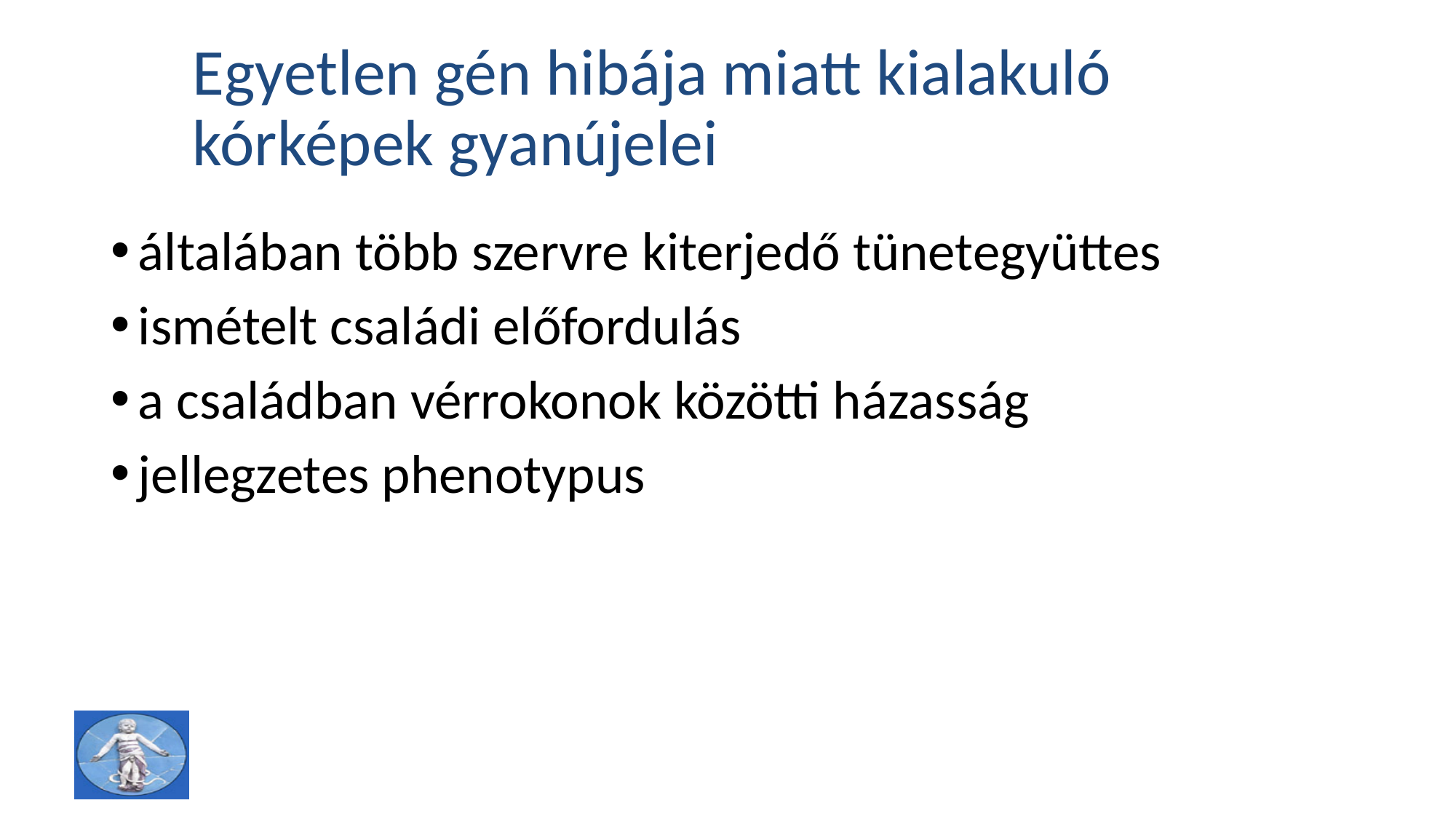

# Egyetlen gén hibája miatt kialakuló kórképek gyanújelei
általában több szervre kiterjedő tünetegyüttes
ismételt családi előfordulás
a családban vérrokonok közötti házasság
jellegzetes phenotypus